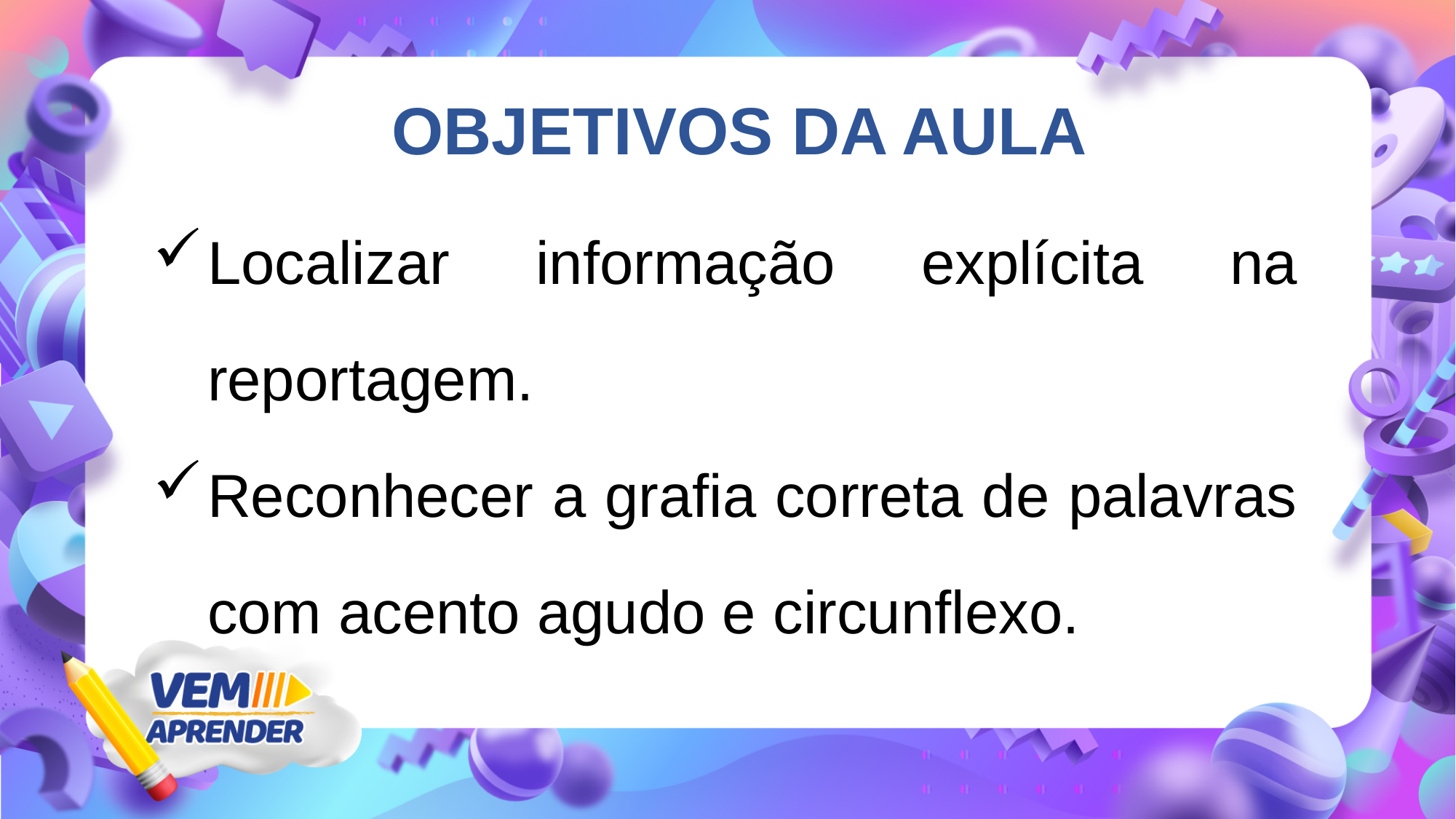

# OBJETIVOS DA AULA
Localizar informação explícita na reportagem.
Reconhecer a grafia correta de palavras com acento agudo e circunflexo.